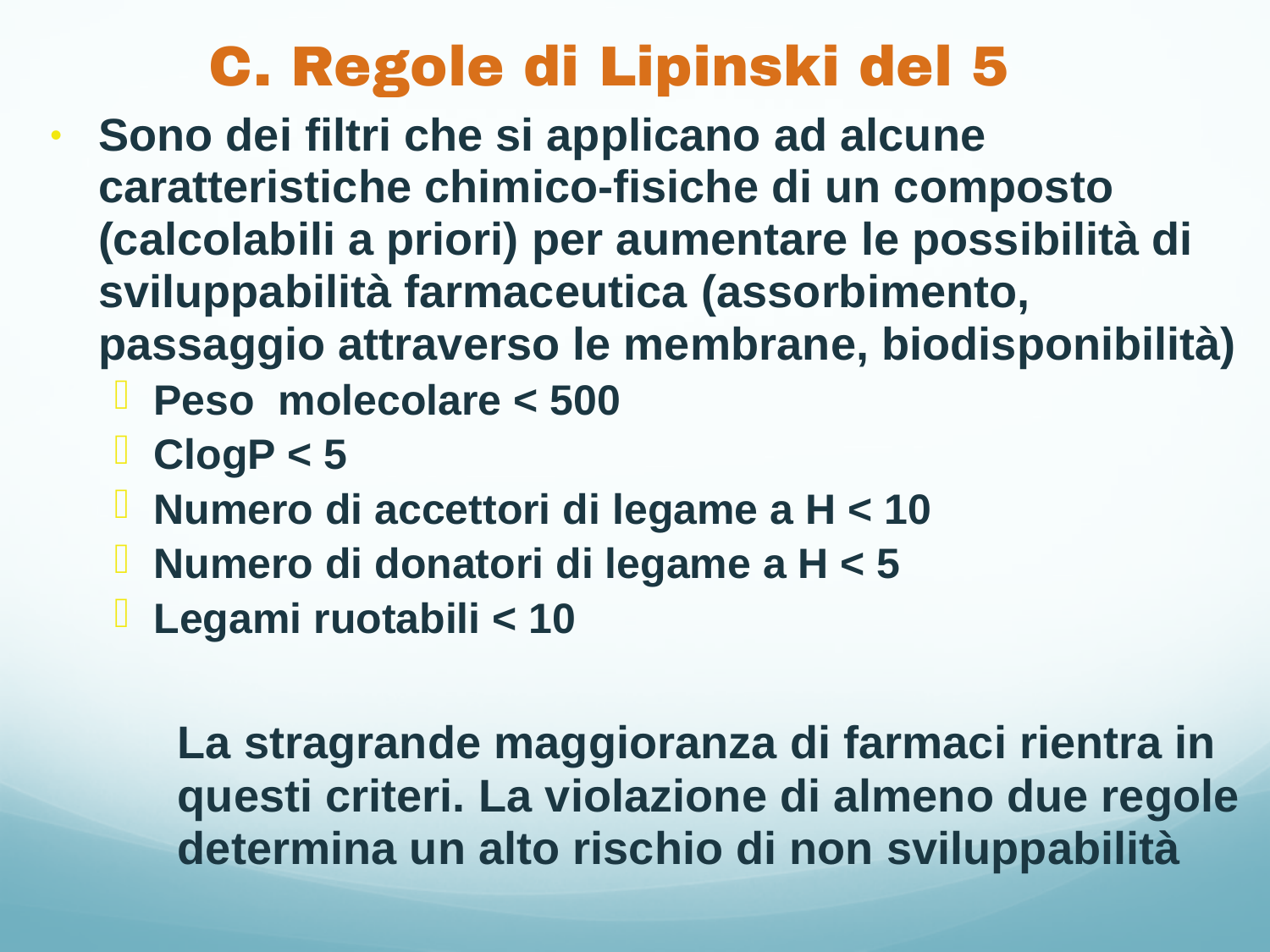

C. Regole di Lipinski del 5
Sono dei filtri che si applicano ad alcune caratteristiche chimico-fisiche di un composto (calcolabili a priori) per aumentare le possibilità di sviluppabilità farmaceutica (assorbimento, passaggio attraverso le membrane, biodisponibilità)
Peso  molecolare < 500
ClogP < 5
Numero di accettori di legame a H < 10
Numero di donatori di legame a H < 5
Legami ruotabili < 10

	La stragrande maggioranza di farmaci rientra in 	questi criteri. La violazione di almeno due regole 	determina un alto rischio di non sviluppabilità